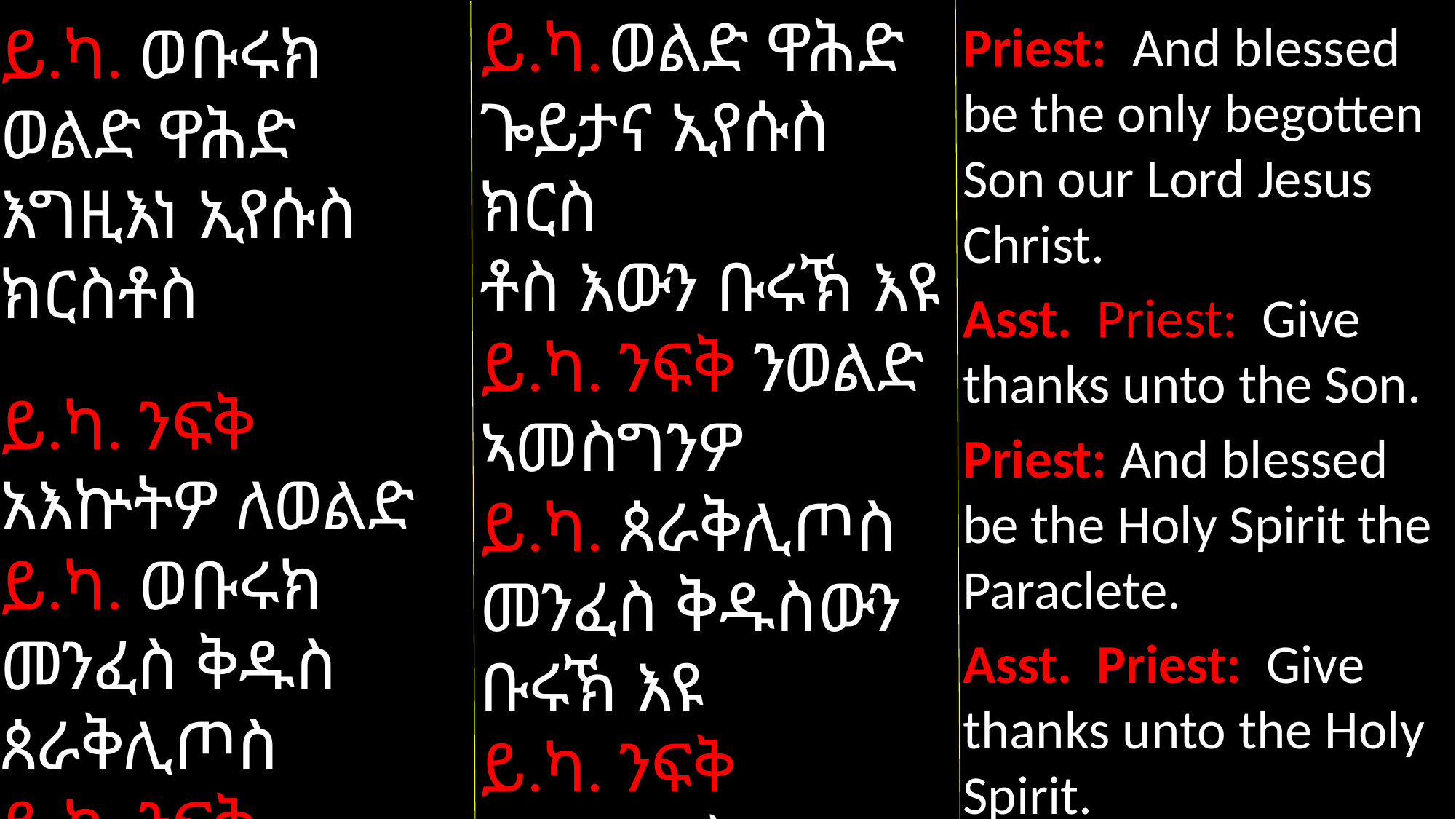

ይ.ካ. ወልድ ዋሕድ ጐይታና ኢየሱስ ክርስ
ቶስ እውን ቡሩኽ እዩ
ይ.ካ. ንፍቅ ንወልድ ኣመስግንዎ
ይ.ካ. ጰራቅሊጦስ መንፈስ ቅዱስውን ቡሩኽ እዩ
ይ.ካ. ንፍቅ ንመንፈስ ቅዱስ ኣመስግንዎ።

Priest:  And blessed be the only begotten Son our Lord Jesus Christ.
Asst.  Priest:  Give thanks unto the Son.
Priest: And blessed be the Holy Spirit the Paraclete.
Asst.  Priest:  Give thanks unto the Holy Spirit.
ይ.ካ. ወቡሩክ ወልድ ዋሕድ እግዚእነ ኢየሱስ ክርስቶስ

ይ.ካ. ንፍቅ አእኵትዎ ለወልድ
ይ.ካ. ወቡሩክ መንፈስ ቅዱስ ጰራቅሊጦስ
ይ.ካ. ንፍቅ አእኵትዎ ለመንፈስ ቅዱስ።